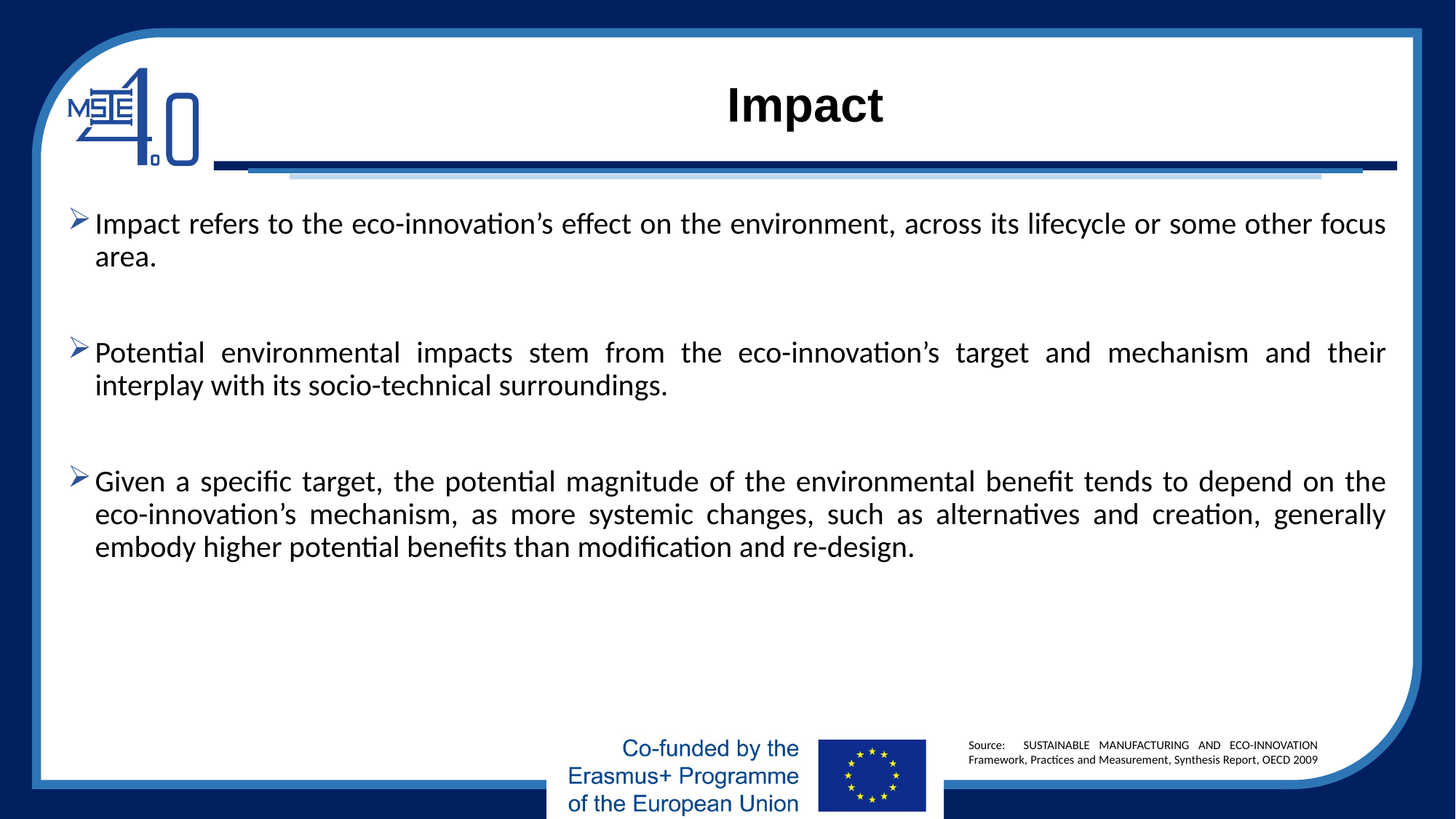

# Impact
Impact refers to the eco-innovation’s effect on the environment, across its lifecycle or some other focus area.

Potential environmental impacts stem from the eco-innovation’s target and mechanism and their interplay with its socio-technical surroundings.

Given a specific target, the potential magnitude of the environmental benefit tends to depend on the eco-innovation’s mechanism, as more systemic changes, such as alternatives and creation, generally embody higher potential benefits than modification and re-design.
Source:  SUSTAINABLE MANUFACTURING AND ECO-INNOVATION Framework, Practices and Measurement, Synthesis Report, OECD 2009